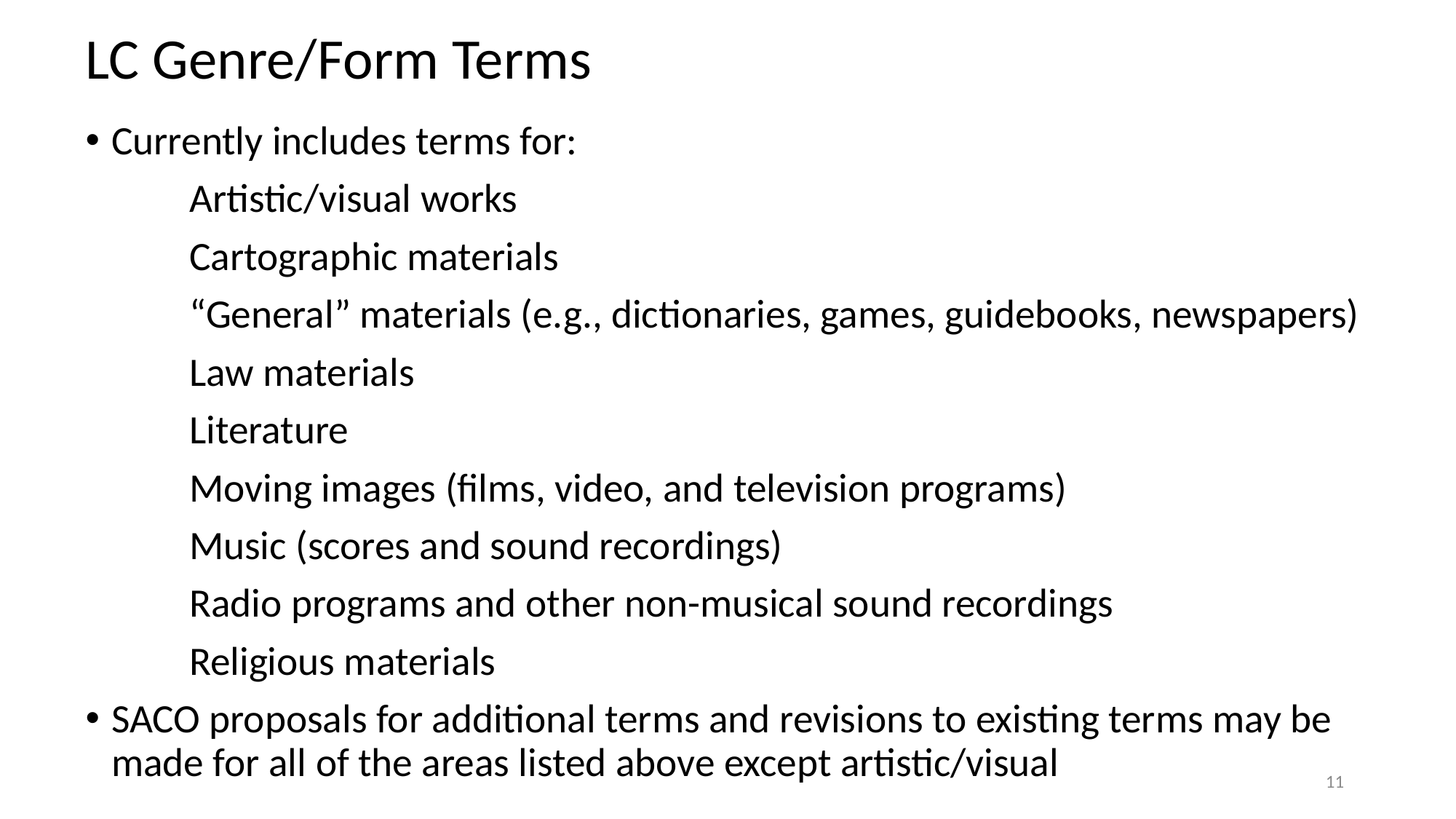

# LC Genre/Form Terms
Currently includes terms for:
	Artistic/visual works
	Cartographic materials
	“General” materials (e.g., dictionaries, games, guidebooks, newspapers)
	Law materials
	Literature
	Moving images (films, video, and television programs)
	Music (scores and sound recordings)
	Radio programs and other non-musical sound recordings
	Religious materials
SACO proposals for additional terms and revisions to existing terms may be made for all of the areas listed above except artistic/visual

11